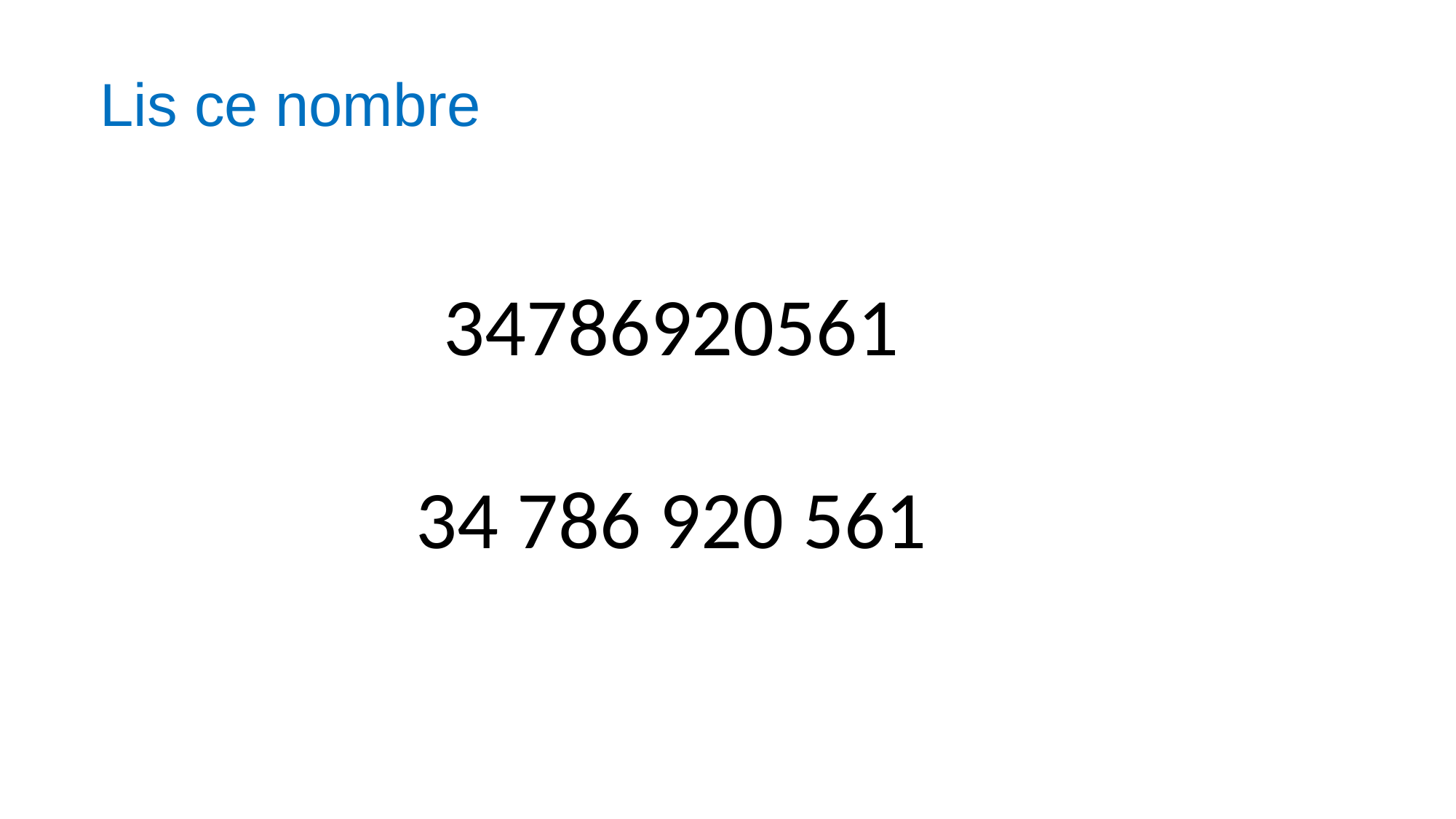

# Lis ce nombre
34786920561
34 786 920 561